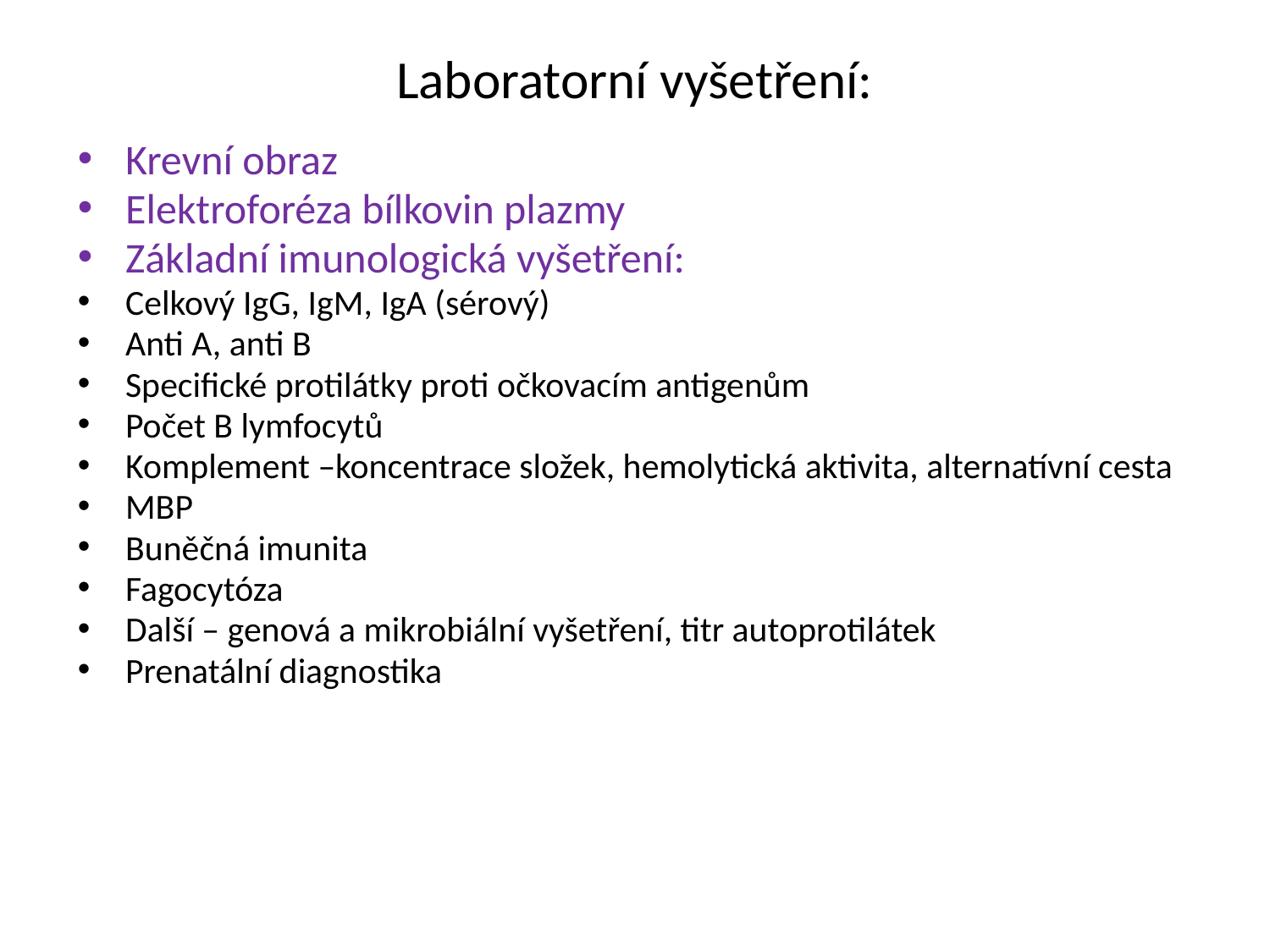

# Laboratorní vyšetření:
Krevní obraz
Elektroforéza bílkovin plazmy
Základní imunologická vyšetření:
Celkový IgG, IgM, IgA (sérový)
Anti A, anti B
Specifické protilátky proti očkovacím antigenům
Počet B lymfocytů
Komplement –koncentrace složek, hemolytická aktivita, alternatívní cesta
MBP
Buněčná imunita
Fagocytóza
Další – genová a mikrobiální vyšetření, titr autoprotilátek
Prenatální diagnostika